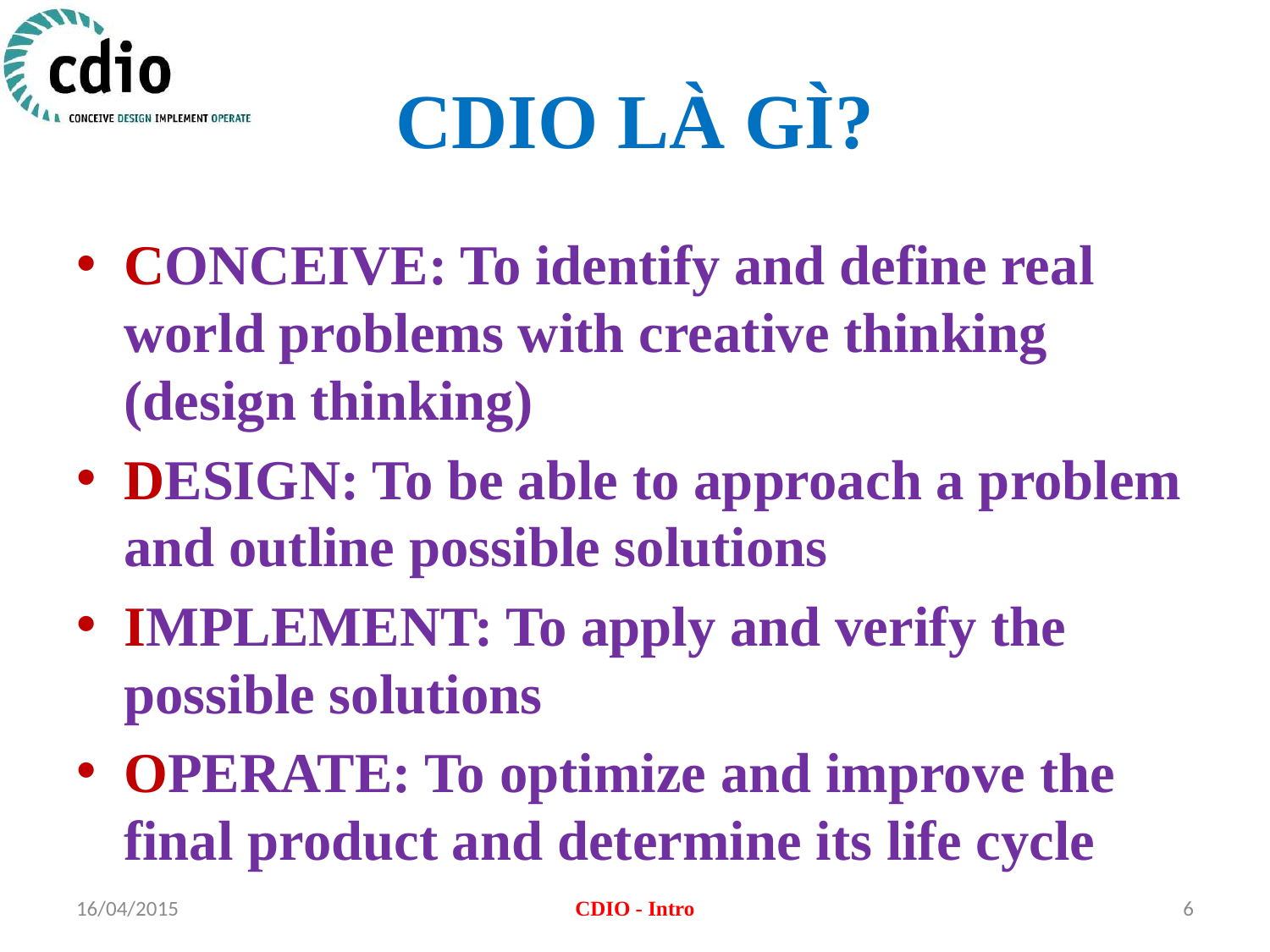

# CDIO LÀ GÌ?
CONCEIVE: To identify and define real world problems with creative thinking (design thinking)
DESIGN: To be able to approach a problem and outline possible solutions
IMPLEMENT: To apply and verify the possible solutions
OPERATE: To optimize and improve the final product and determine its life cycle
16/04/2015
CDIO - Intro
6